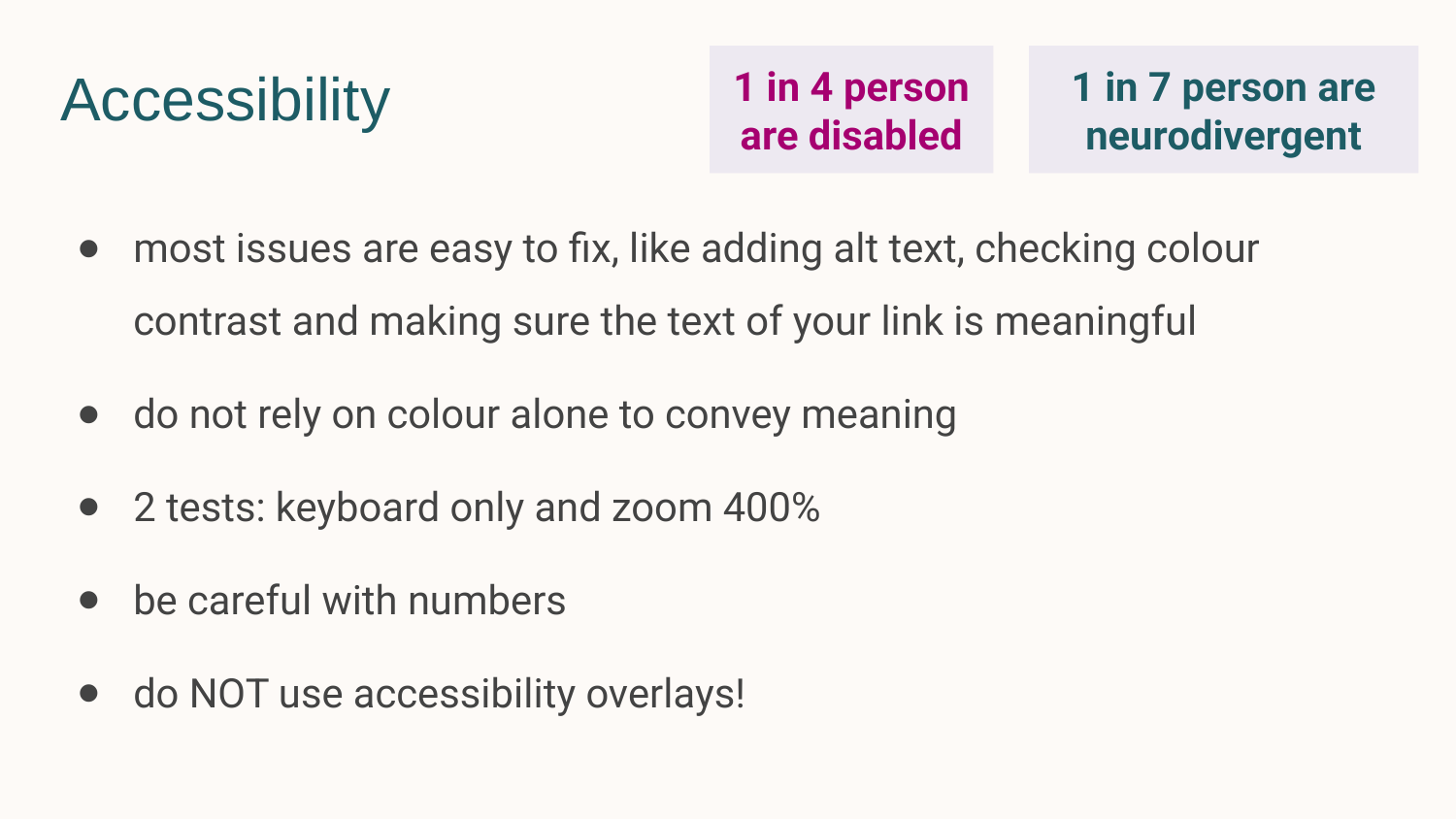

# Accessibility takeaways
1 in 4 person are disabled
1 in 7 person are neurodivergent
most issues are easy to fix, like adding alt text, checking colour contrast and making sure the text of your link is meaningful
do not rely on colour alone to convey meaning
2 tests: keyboard only and zoom 400%
be careful with numbers
do NOT use accessibility overlays!